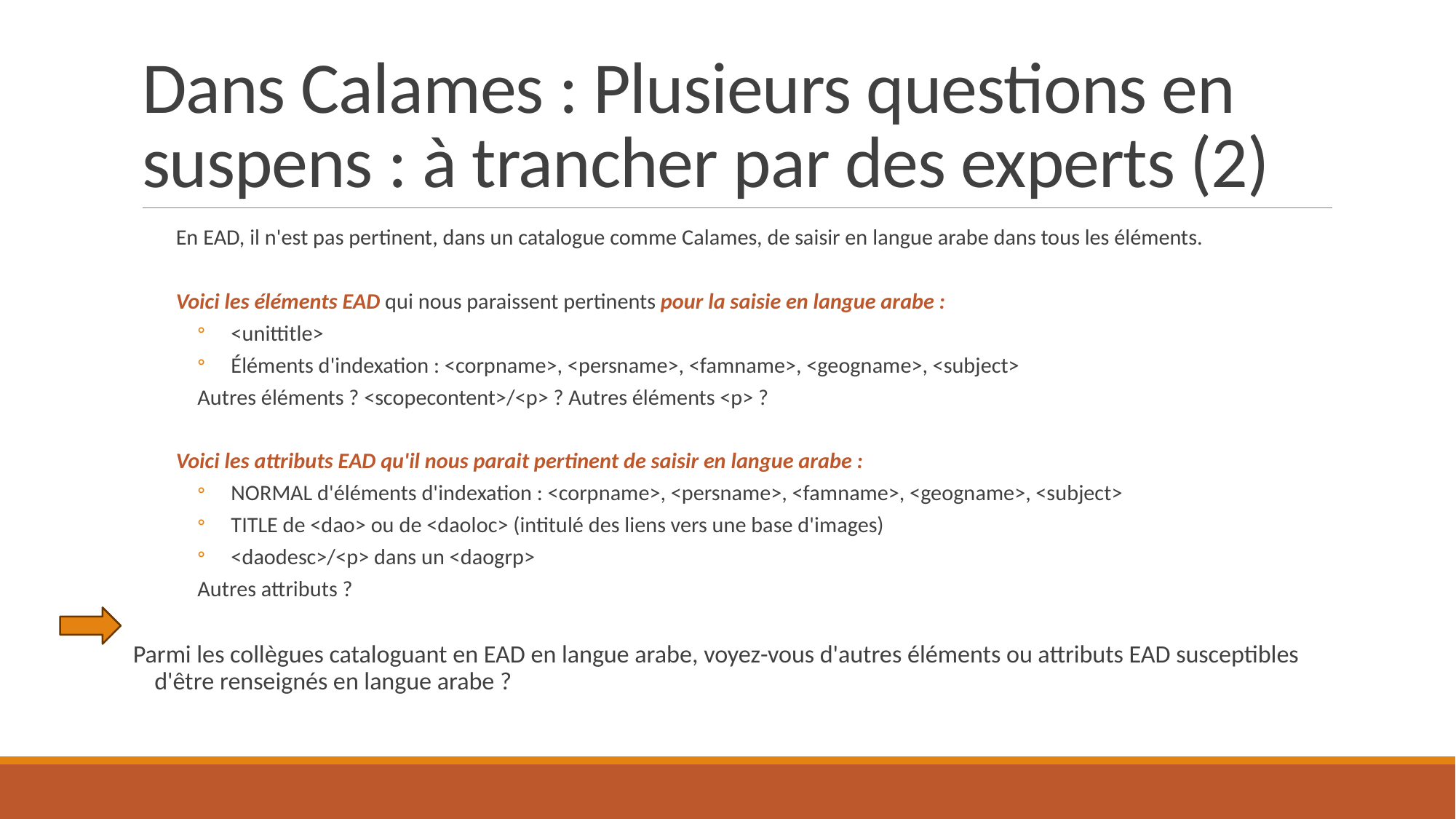

# Dans Calames : Plusieurs questions en suspens : à trancher par des experts (2)
En EAD, il n'est pas pertinent, dans un catalogue comme Calames, de saisir en langue arabe dans tous les éléments.

Voici les éléments EAD qui nous paraissent pertinents pour la saisie en langue arabe :
<unittitle>
Éléments d'indexation : <corpname>, <persname>, <famname>, <geogname>, <subject>
Autres éléments ? <scopecontent>/<p> ? Autres éléments <p> ?

Voici les attributs EAD qu'il nous parait pertinent de saisir en langue arabe :
NORMAL d'éléments d'indexation : <corpname>, <persname>, <famname>, <geogname>, <subject>
TITLE de <dao> ou de <daoloc> (intitulé des liens vers une base d'images)
<daodesc>/<p> dans un <daogrp>
Autres attributs ?

Parmi les collègues cataloguant en EAD en langue arabe, voyez-vous d'autres éléments ou attributs EAD susceptibles d'être renseignés en langue arabe ?